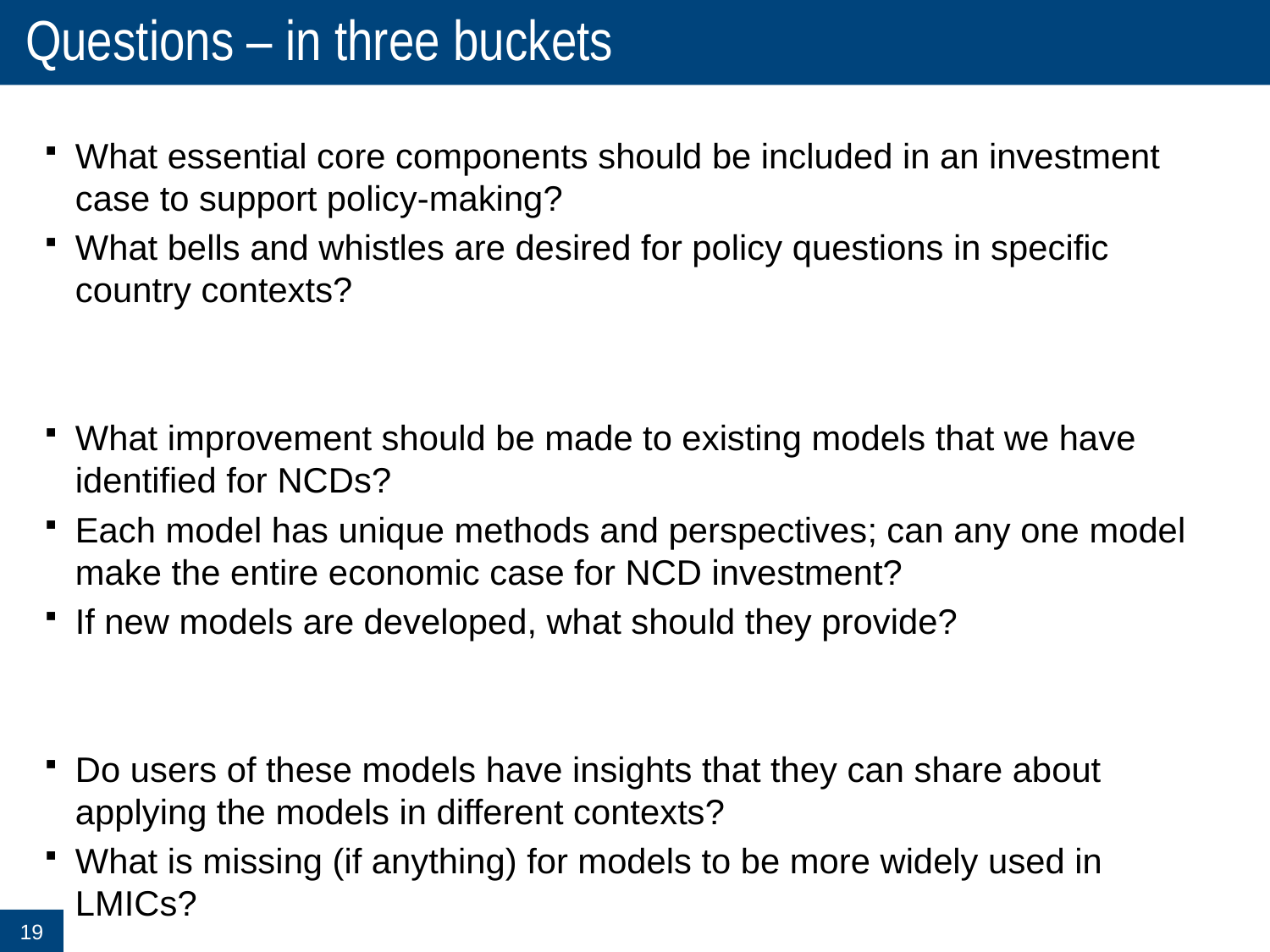

# Questions – in three buckets
What essential core components should be included in an investment case to support policy-making?
What bells and whistles are desired for policy questions in specific country contexts?

What improvement should be made to existing models that we have identified for NCDs?
Each model has unique methods and perspectives; can any one model make the entire economic case for NCD investment?
If new models are developed, what should they provide?

Do users of these models have insights that they can share about applying the models in different contexts?
What is missing (if anything) for models to be more widely used in LMICs?

19